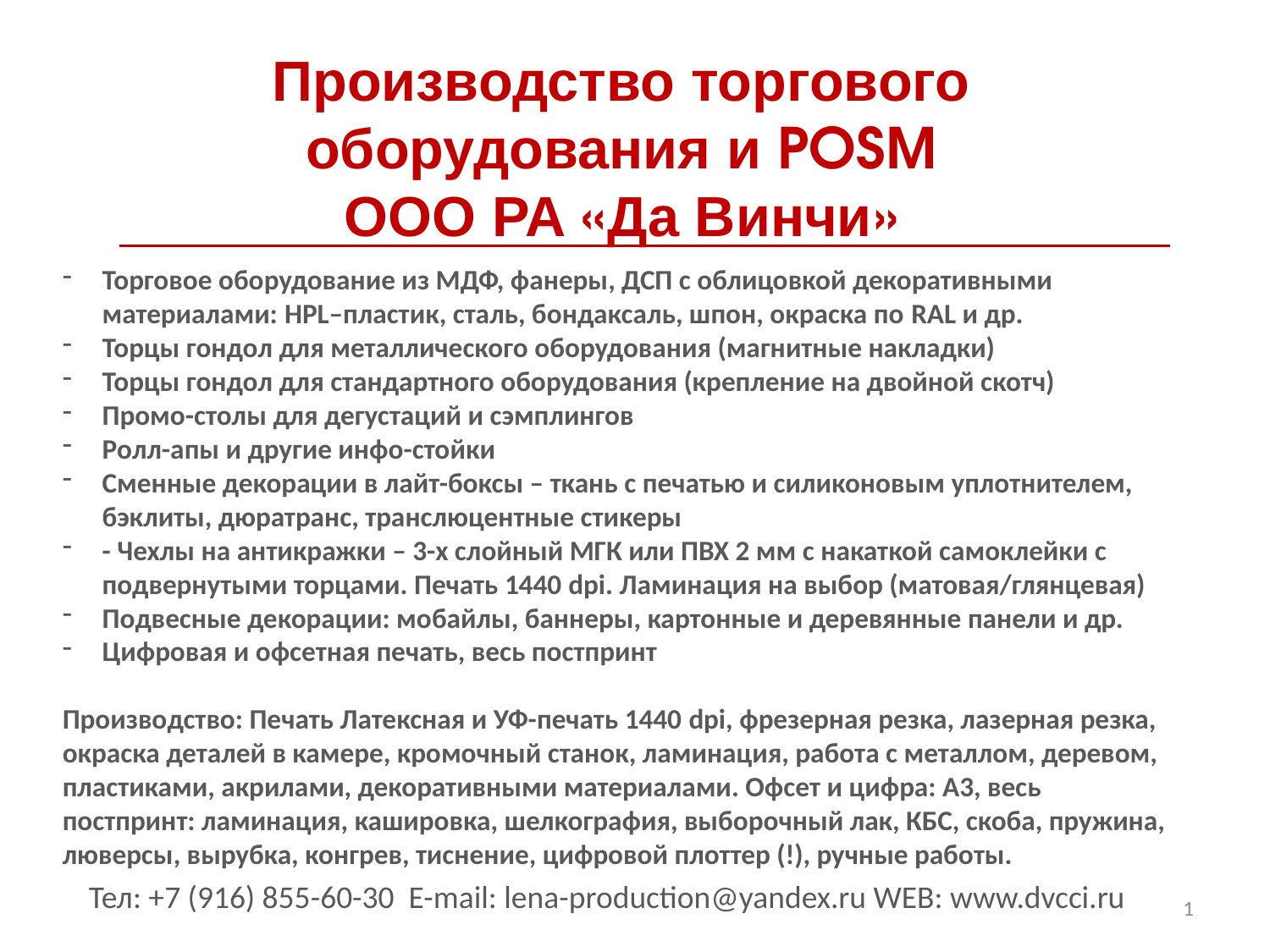

Производство торгового оборудования и POSM
ООО РА «Да Винчи»
Торговое оборудование из МДФ, фанеры, ДСП с облицовкой декоративными материалами: HPL–пластик, сталь, бондаксаль, шпон, окраска по RAL и др.
Торцы гондол для металлического оборудования (магнитные накладки)
Торцы гондол для стандартного оборудования (крепление на двойной скотч)
Промо-столы для дегустаций и сэмплингов
Ролл-апы и другие инфо-стойки
Сменные декорации в лайт-боксы – ткань с печатью и силиконовым уплотнителем,  бэклиты, дюратранс, транслюцентные стикеры
- Чехлы на антикражки – 3-х слойный МГК или ПВХ 2 мм с накаткой самоклейки с подвернутыми торцами. Печать 1440 dpi. Ламинация на выбор (матовая/глянцевая)
Подвесные декорации: мобайлы, баннеры, картонные и деревянные панели и др.
Цифровая и офсетная печать, весь постпринт

Производство: Печать Латексная и УФ-печать 1440 dpi, фрезерная резка, лазерная резка, окраска деталей в камере, кромочный станок, ламинация, работа с металлом, деревом, пластиками, акрилами, декоративными материалами. Офсет и цифра: А3, весь постпринт: ламинация, кашировка, шелкография, выборочный лак, КБС, скоба, пружина, люверсы, вырубка, конгрев, тиснение, цифровой плоттер (!), ручные работы.
Тел: +7 (916) 855-60-30  E-mail: lena-production@yandex.ru WEB: www.dvcci.ru
1